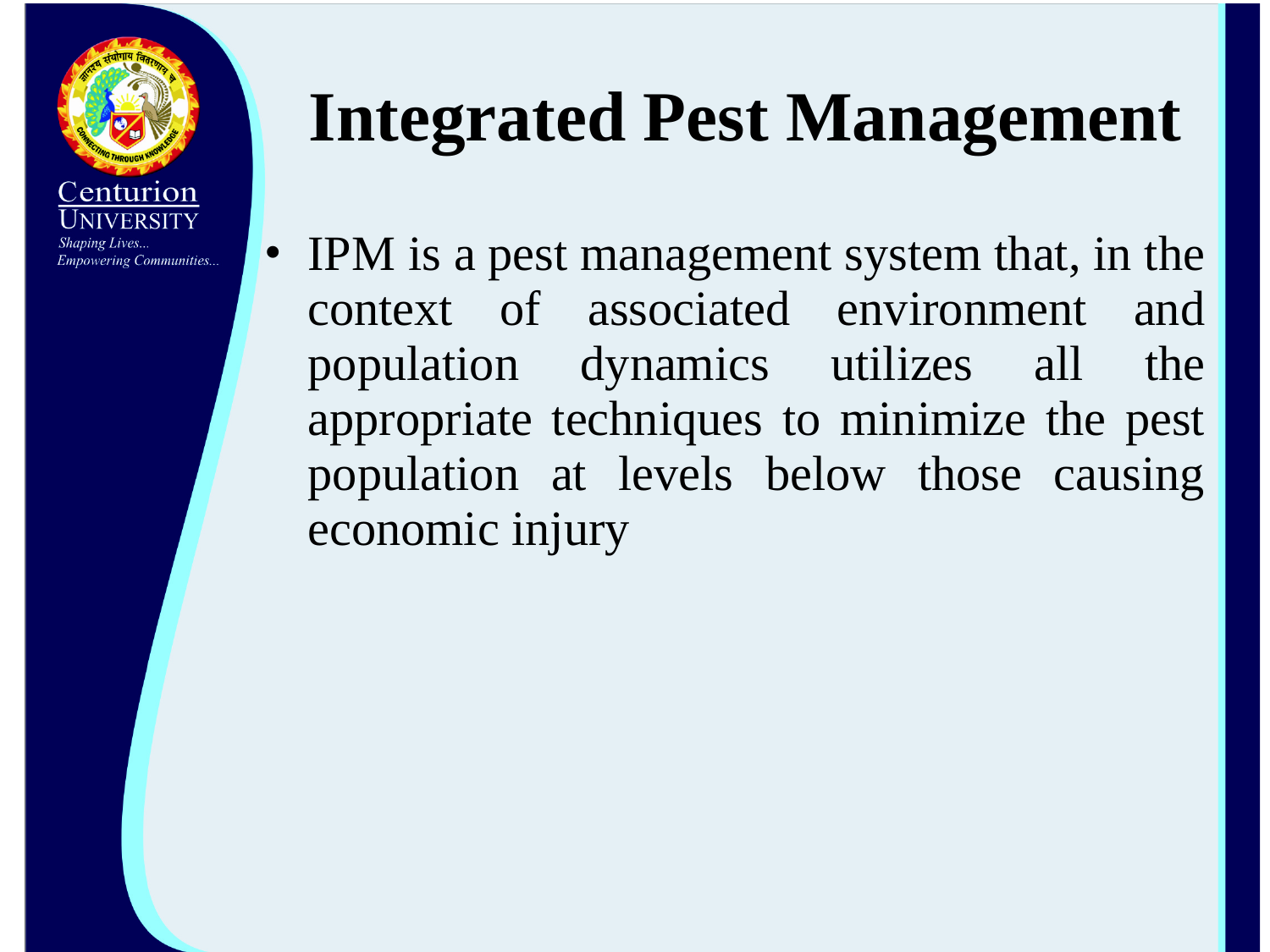

# Integrated Pest Management
IPM is a pest management system that, in the context of associated environment and population dynamics utilizes all the appropriate techniques to minimize the pest population at levels below those causing economic injury